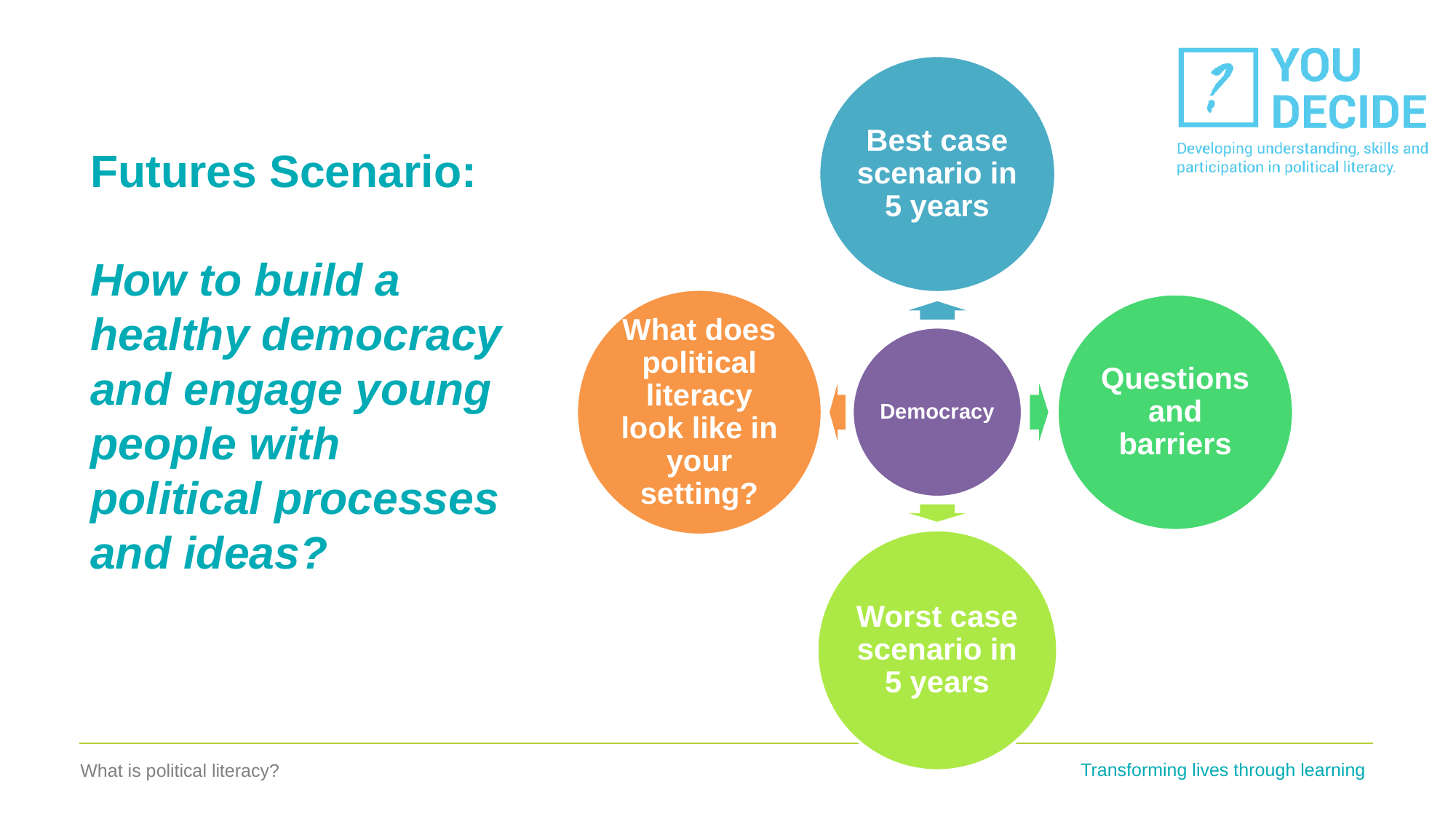

Democracy

Best case scenario in 5 years

Questions and barriers

Worst case scenario in 5 years

What does political literacy look like in your setting?
# Futures Scenario: How to build a healthy democracy and engage young people with political processes and ideas?